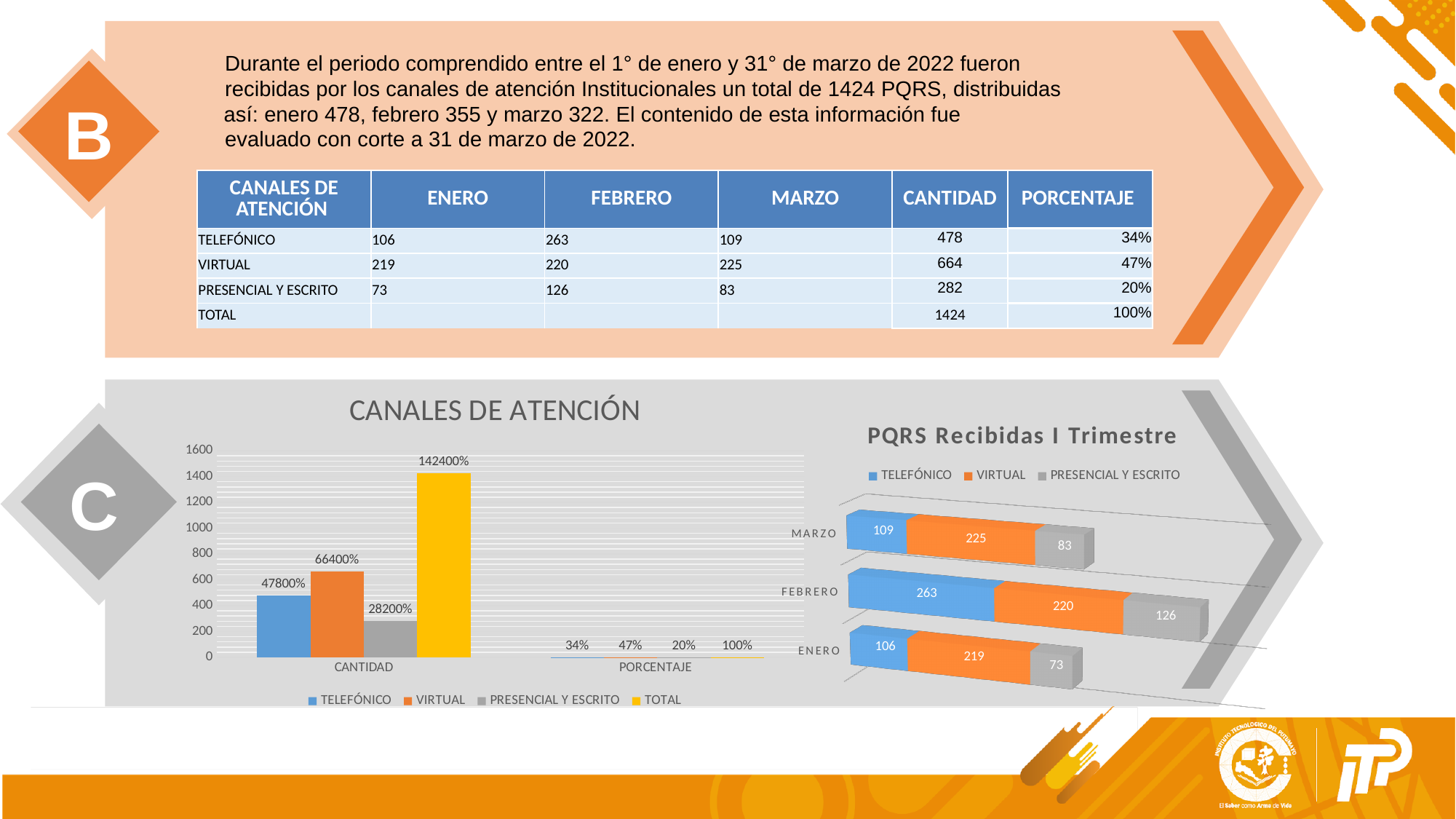

Durante el periodo comprendido entre el 1° de enero y 31° de marzo de 2022 fueron
	recibidas por los canales de atención Institucionales un total de 1424 PQRS, distribuidas
                  así: enero 478, febrero 355 y marzo 322. El contenido de esta información fue
	evaluado con corte a 31 de marzo de 2022.

B
| CANALES DE ATENCIÓN | ENERO | FEBRERO | MARZO | CANTIDAD | PORCENTAJE |
| --- | --- | --- | --- | --- | --- |
| TELEFÓNICO | 106 | 263 | 109 | 478 | 34% |
| VIRTUAL | 219 | 220 | 225 | 664 | 47% |
| PRESENCIAL Y ESCRITO | 73 | 126 | 83 | 282 | 20% |
| TOTAL |  |  |  | 1424 | 100% |

### Chart: CANALES DE ATENCIÓN

| Category | TELEFÓNICO  | VIRTUAL  | PRESENCIAL Y ESCRITO  | TOTAL |
|---|---|---|---|---|
| CANTIDAD | 478.0 | 664.0 | 282.0 | 1424.0 |
| PORCENTAJE  | 0.3356741573033708 | 0.46629213483146065 | 0.19803370786516855 | 1.0 |

[unsupported chart]

C